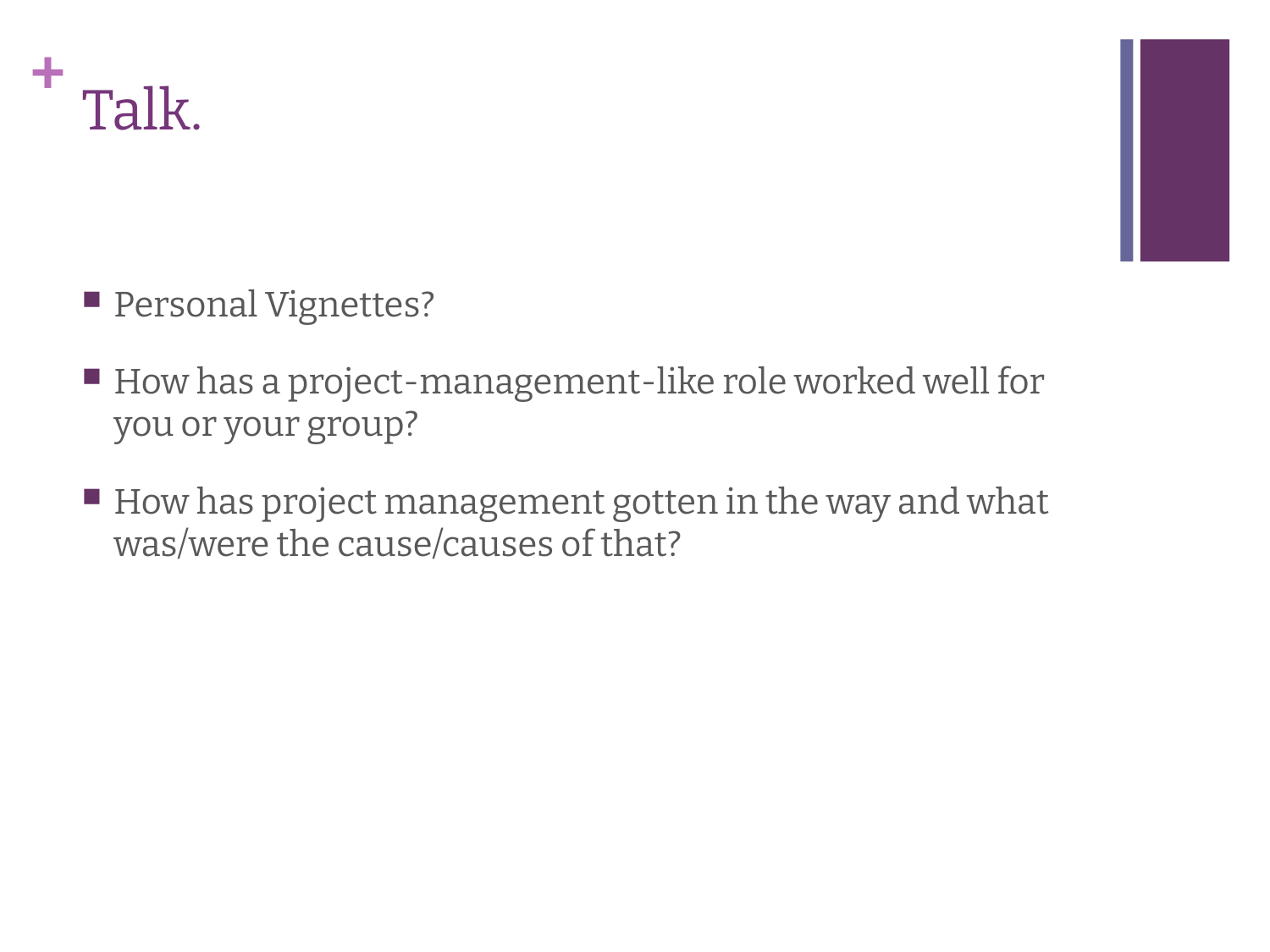

# Talk.
Personal Vignettes?
How has a project-management-like role worked well for you or your group?
How has project management gotten in the way and what was/were the cause/causes of that?